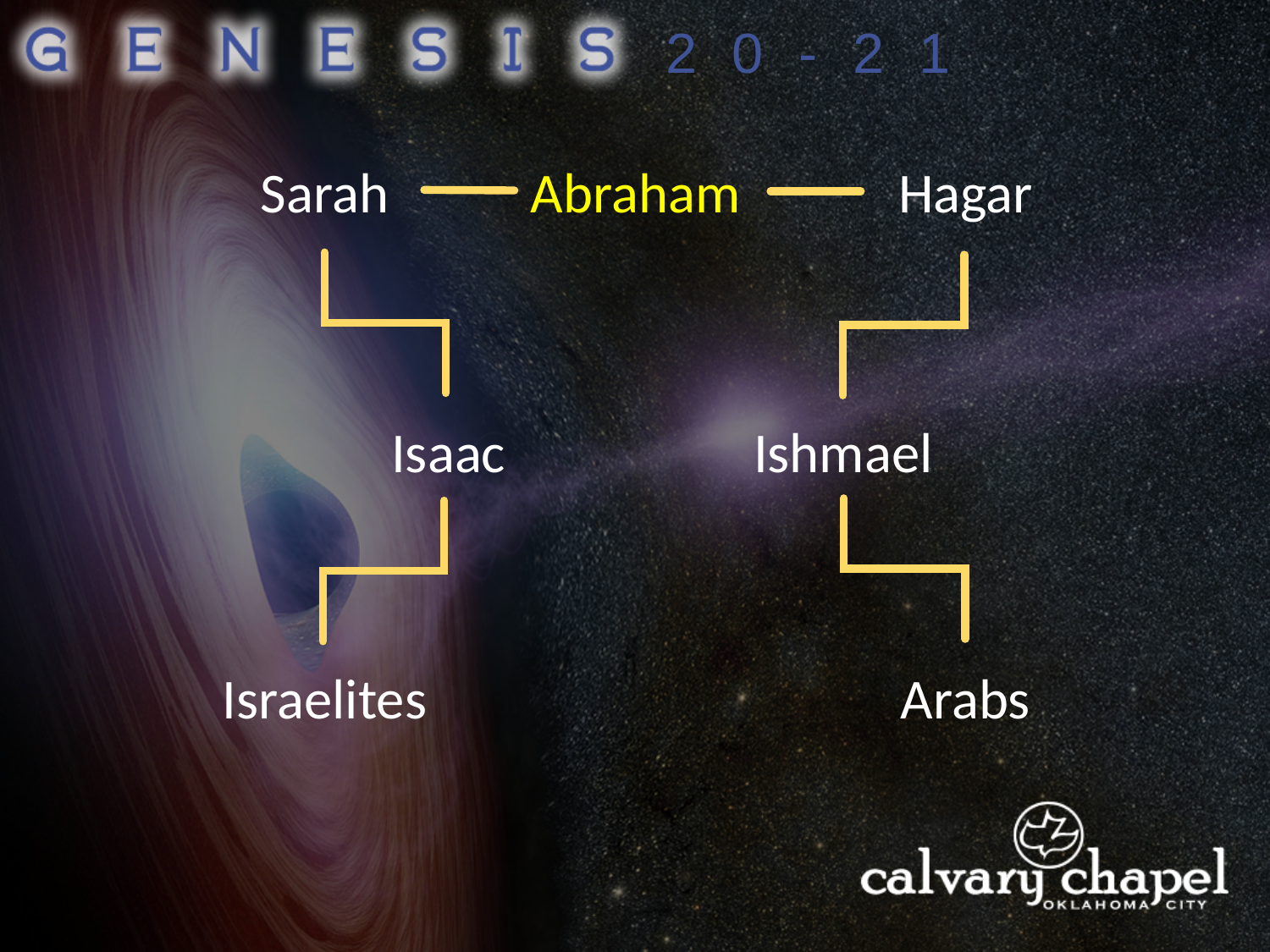

20-21
Abraham
Hagar
Sarah
Isaac
Ishmael
Israelites
Arabs